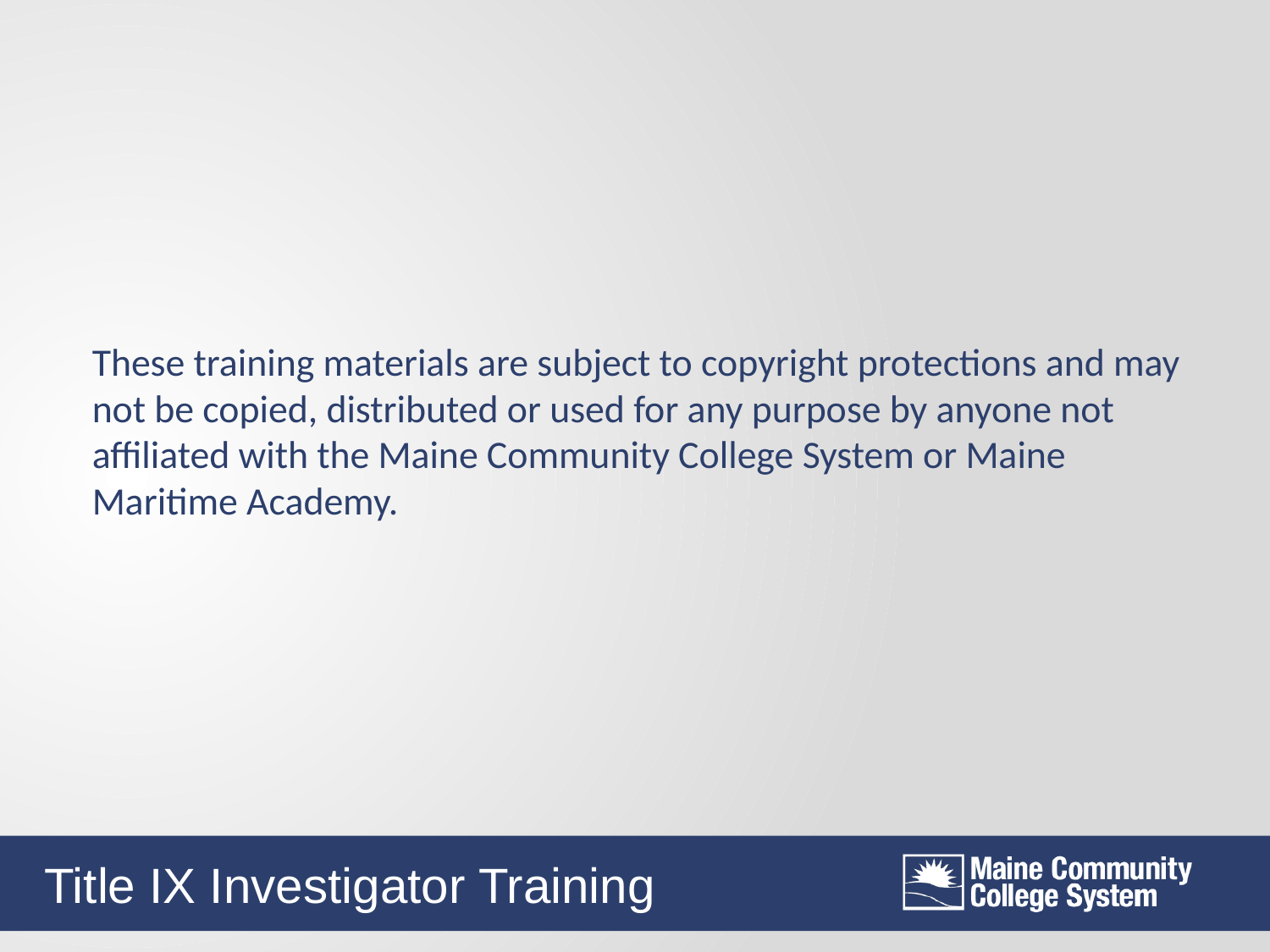

These training materials are subject to copyright protections and may not be copied, distributed or used for any purpose by anyone not affiliated with the Maine Community College System or Maine Maritime Academy.
Title IX Investigator Training